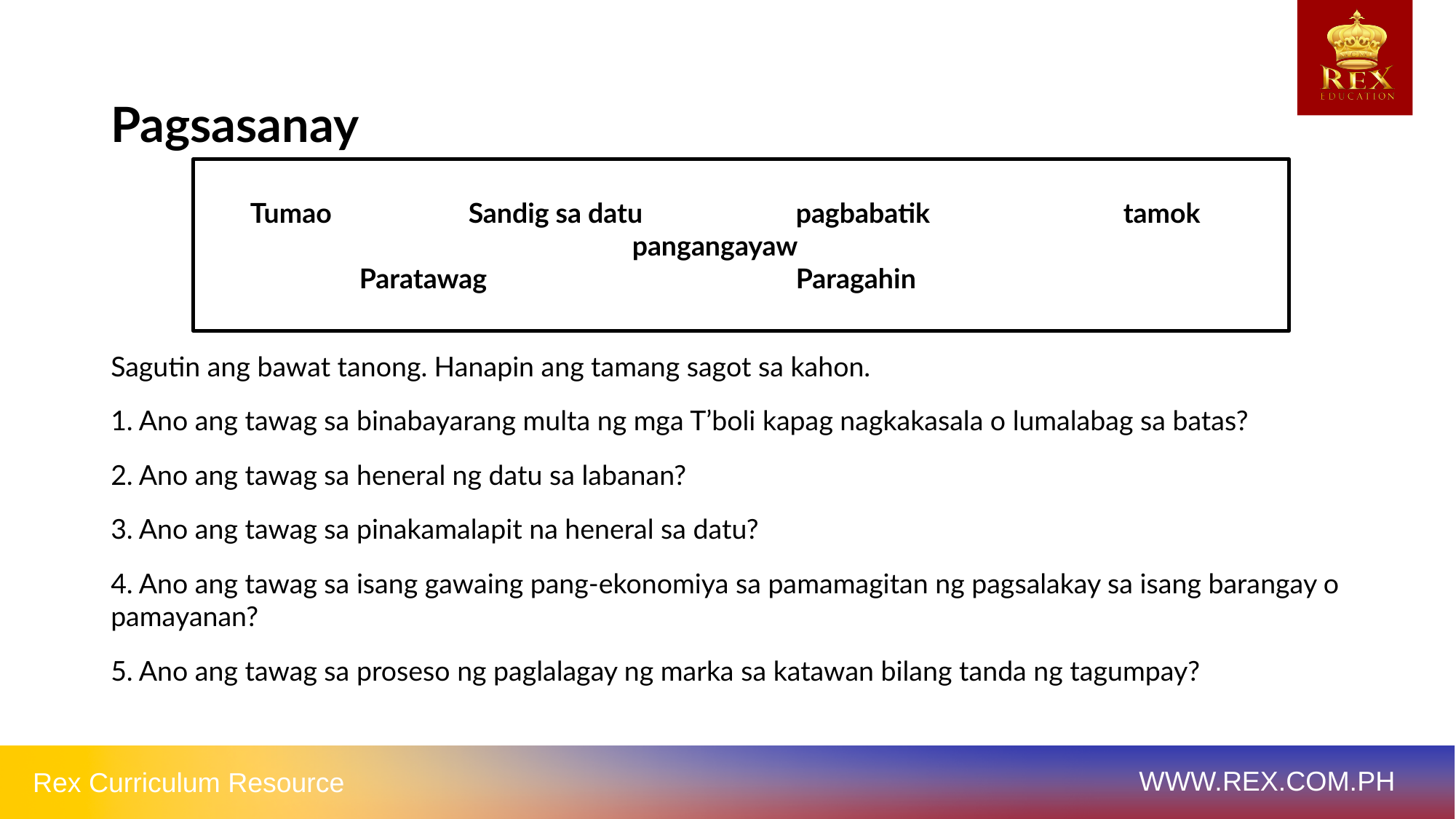

Pagsasanay
Tumao		Sandig sa datu		pagbabatik		tamok		pangangayaw
Paratawag			Paragahin
# Sagutin ang bawat tanong. Hanapin ang tamang sagot sa kahon.
1. Ano ang tawag sa binabayarang multa ng mga T’boli kapag nagkakasala o lumalabag sa batas?
2. Ano ang tawag sa heneral ng datu sa labanan?
3. Ano ang tawag sa pinakamalapit na heneral sa datu?
4. Ano ang tawag sa isang gawaing pang-ekonomiya sa pamamagitan ng pagsalakay sa isang barangay o pamayanan?
5. Ano ang tawag sa proseso ng paglalagay ng marka sa katawan bilang tanda ng tagumpay?